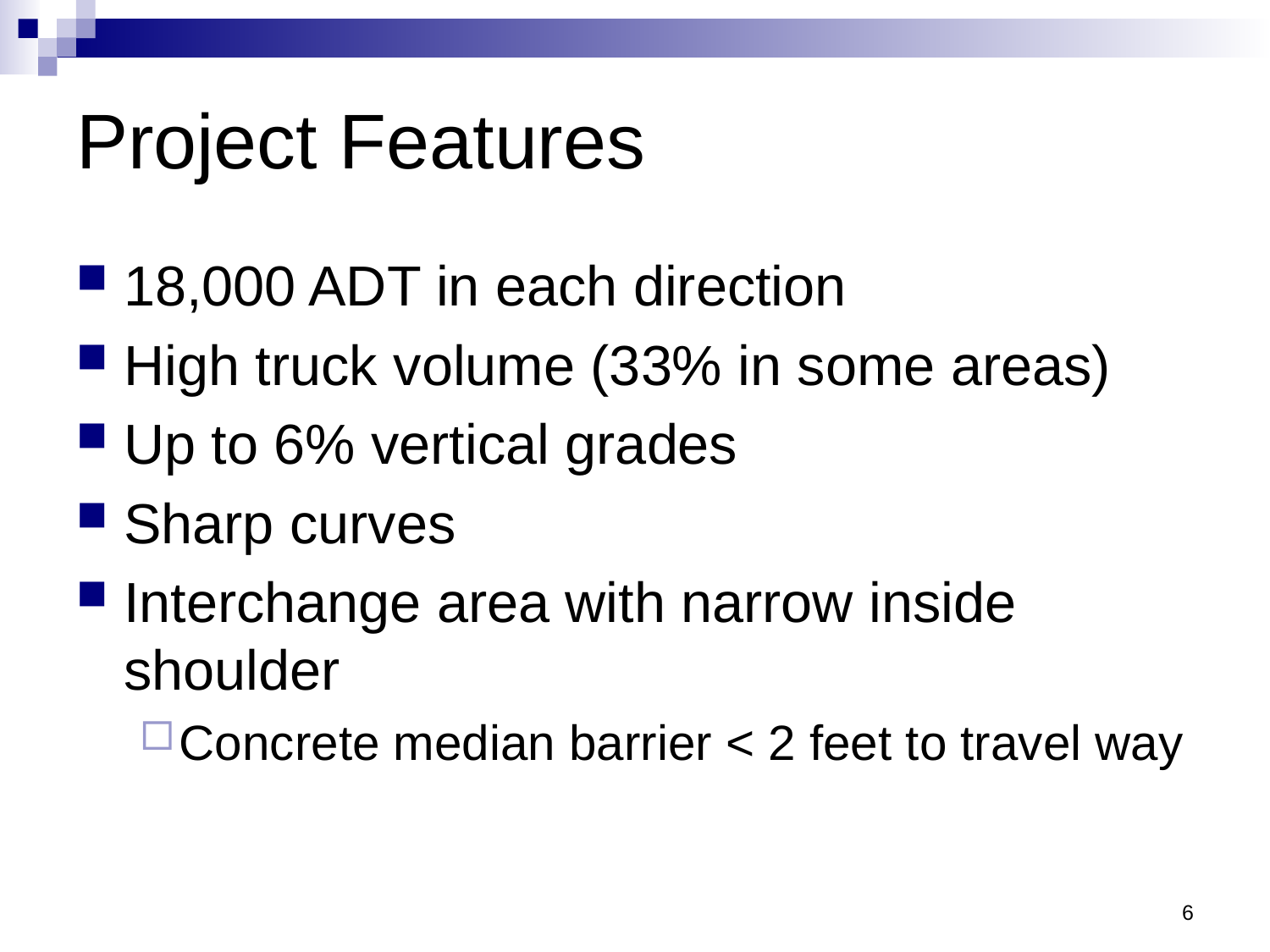

# Project Features
18,000 ADT in each direction
High truck volume (33% in some areas)
Up to 6% vertical grades
Sharp curves
Interchange area with narrow inside shoulder
Concrete median barrier < 2 feet to travel way
6